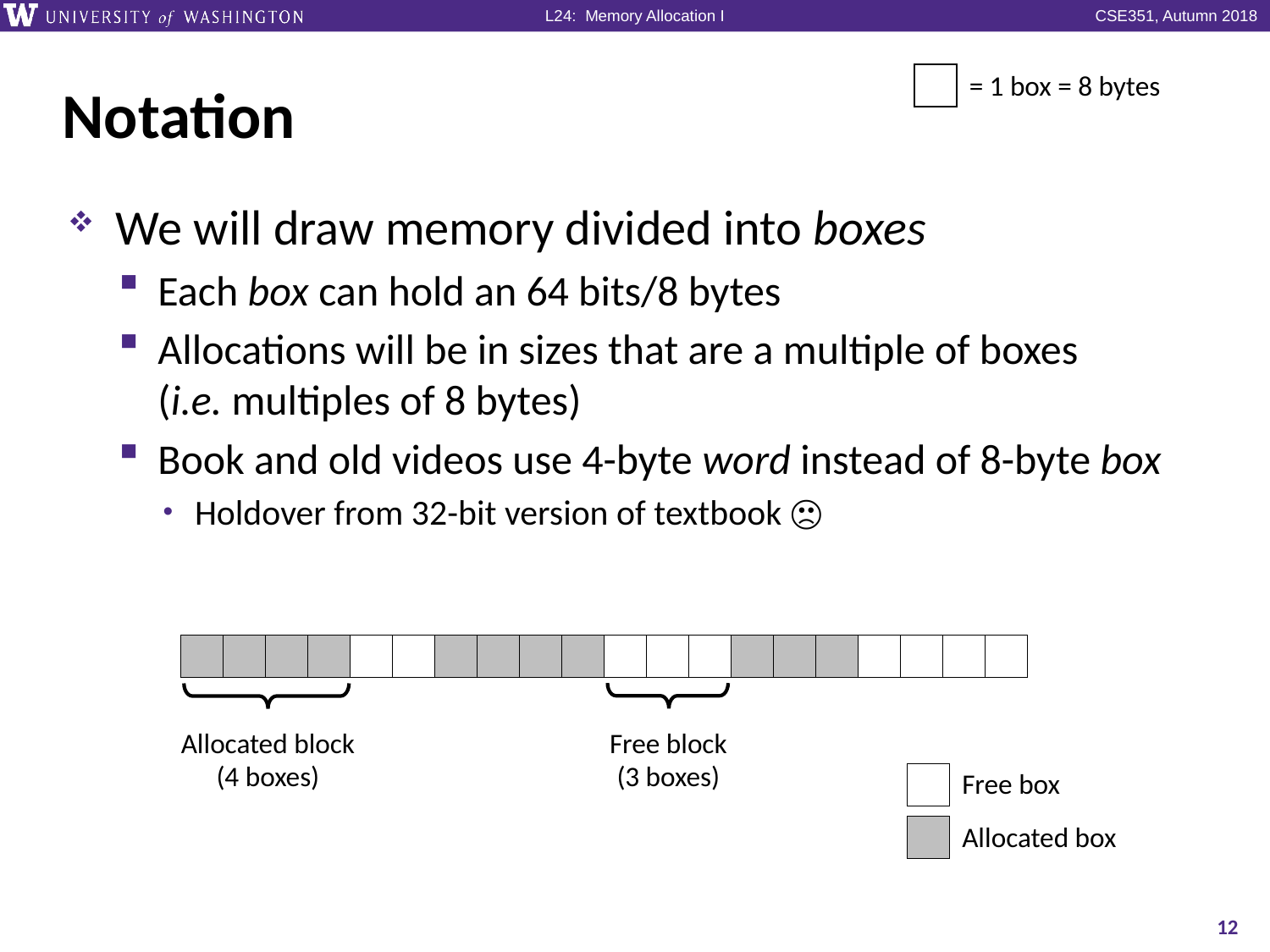

# Notation
= 1 box = 8 bytes

We will draw memory divided into boxes
Each box can hold an 64 bits/8 bytes
Allocations will be in sizes that are a multiple of boxes
(i.e. multiples of 8 bytes)
Book and old videos use 4-byte word instead of 8-byte box
Holdover from 32-bit version of textbook 🙁

Allocated block
(4 boxes)
Free block
(3 boxes)

Free box

Allocated box
12